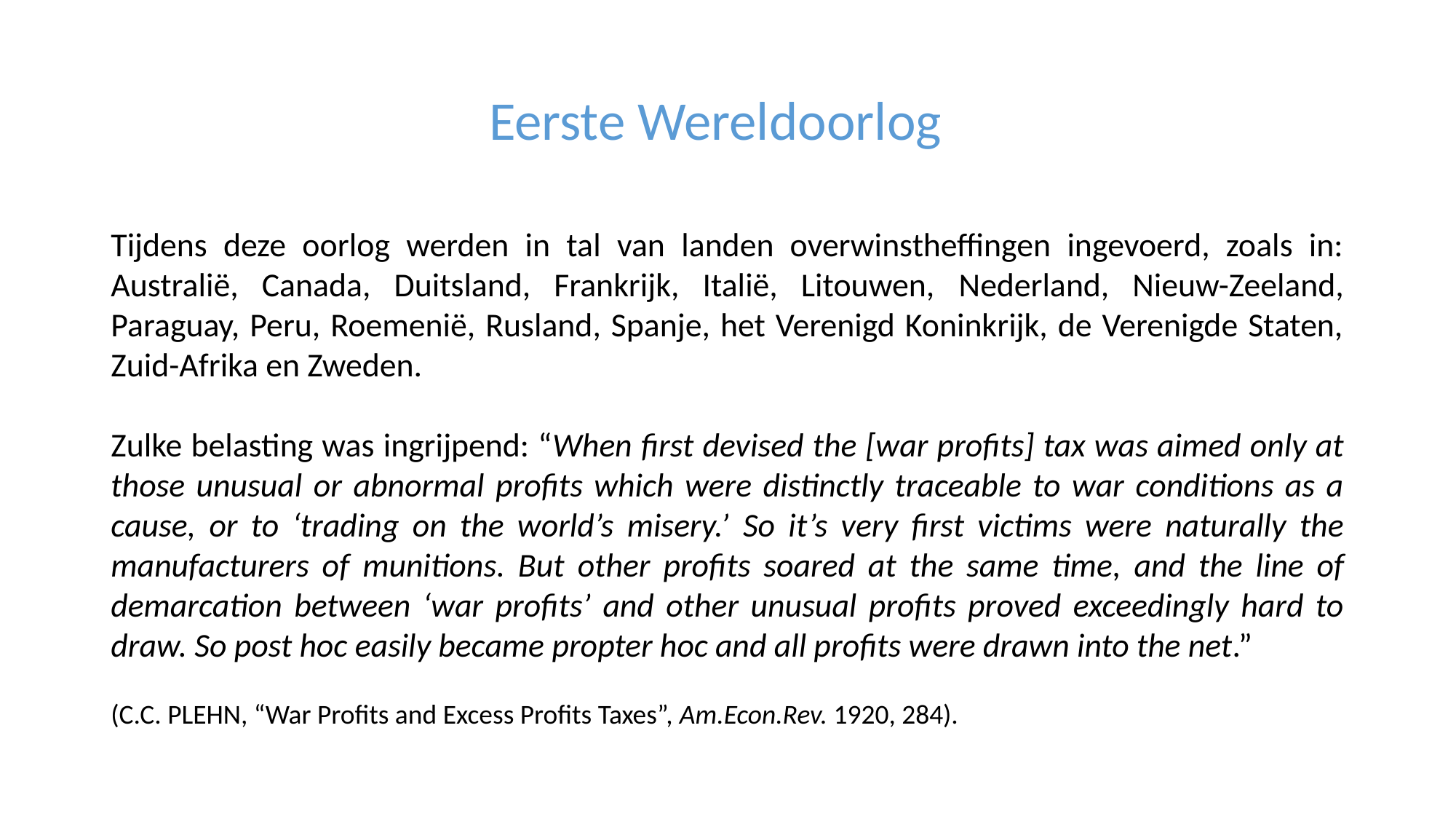

# Eerste Wereldoorlog
Tijdens deze oorlog werden in tal van landen overwinstheffingen ingevoerd, zoals in: Australië, Canada, Duitsland, Frankrijk, Italië, Litouwen, Nederland, Nieuw-Zeeland, Paraguay, Peru, Roemenië, Rusland, Spanje, het Verenigd Koninkrijk, de Verenigde Staten, Zuid-Afrika en Zweden.

Zulke belasting was ingrijpend: “When first devised the [war profits] tax was aimed only at those unusual or abnormal profits which were distinctly traceable to war conditions as a cause, or to ‘trading on the world’s misery.’ So it’s very first victims were naturally the manufacturers of munitions. But other profits soared at the same time, and the line of demarcation between ‘war profits’ and other unusual profits proved exceedingly hard to draw. So post hoc easily became propter hoc and all profits were drawn into the net.”

(C.C. PLEHN, “War Profits and Excess Profits Taxes”, Am.Econ.Rev. 1920, 284).